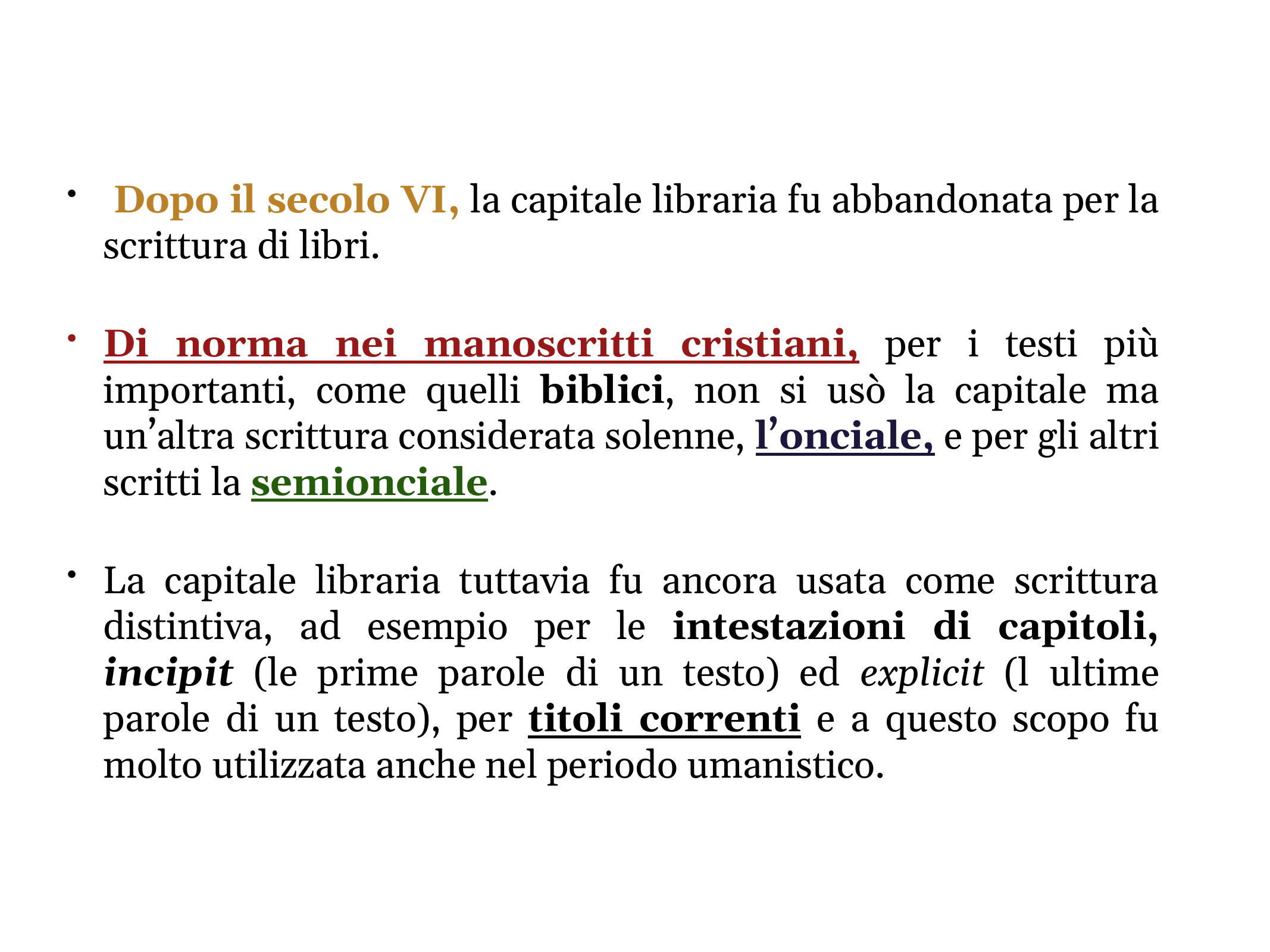

Dopo il secolo VI, la capitale libraria fu abbandonata per la scrittura di libri.
Di norma nei manoscritti cristiani, per i testi più importanti, come quelli biblici, non si usò la capitale ma un’altra scrittura considerata solenne, l’onciale, e per gli altri scritti la semionciale.
La capitale libraria tuttavia fu ancora usata come scrittura distintiva, ad esempio per le intestazioni di capitoli, incipit (le prime parole di un testo) ed explicit (l ultime parole di un testo), per titoli correnti e a questo scopo fu molto utilizzata anche nel periodo umanistico.